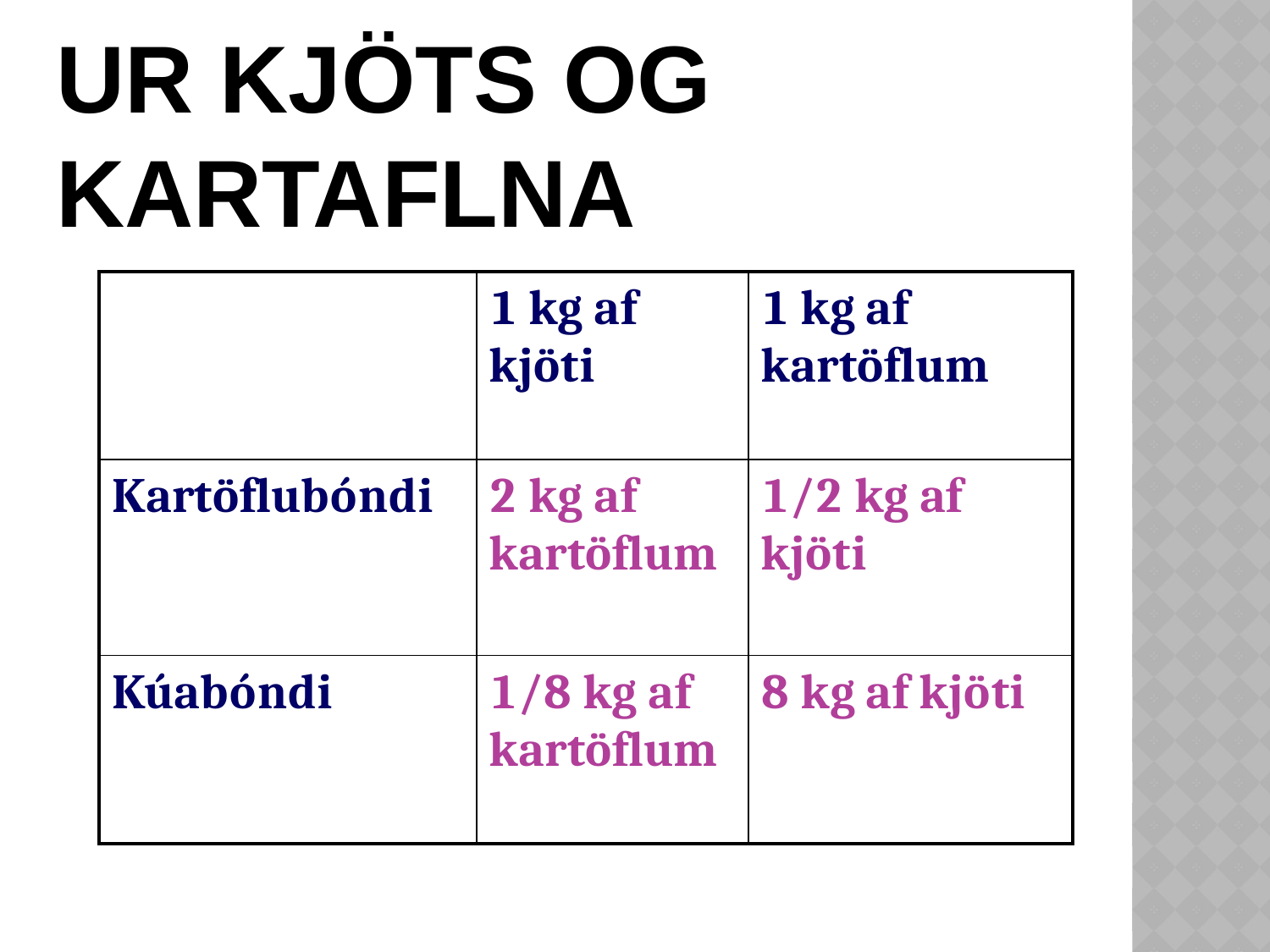

# Fórnarkostnaður kjöts og kartaflna
|  | 1 kg af kjöti | 1 kg af kartöflum |
| --- | --- | --- |
| Kartöflubóndi | 2 kg af kartöflum | 1/2 kg af kjöti |
| Kúabóndi | 1/8 kg af kartöflum | 8 kg af kjöti |